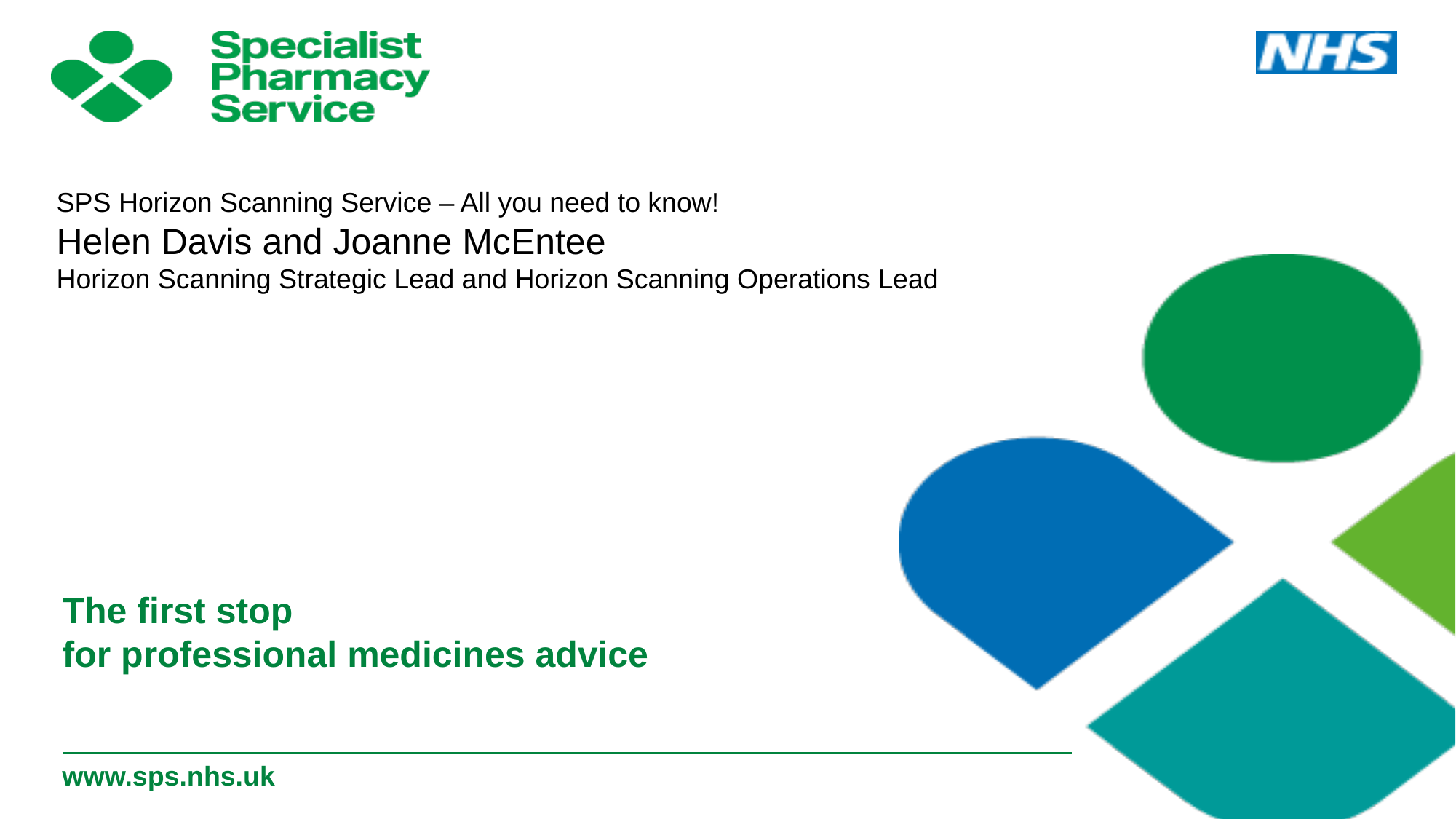

SPS Horizon Scanning Service – All you need to know!
Helen Davis and Joanne McEntee
Horizon Scanning Strategic Lead and Horizon Scanning Operations Lead